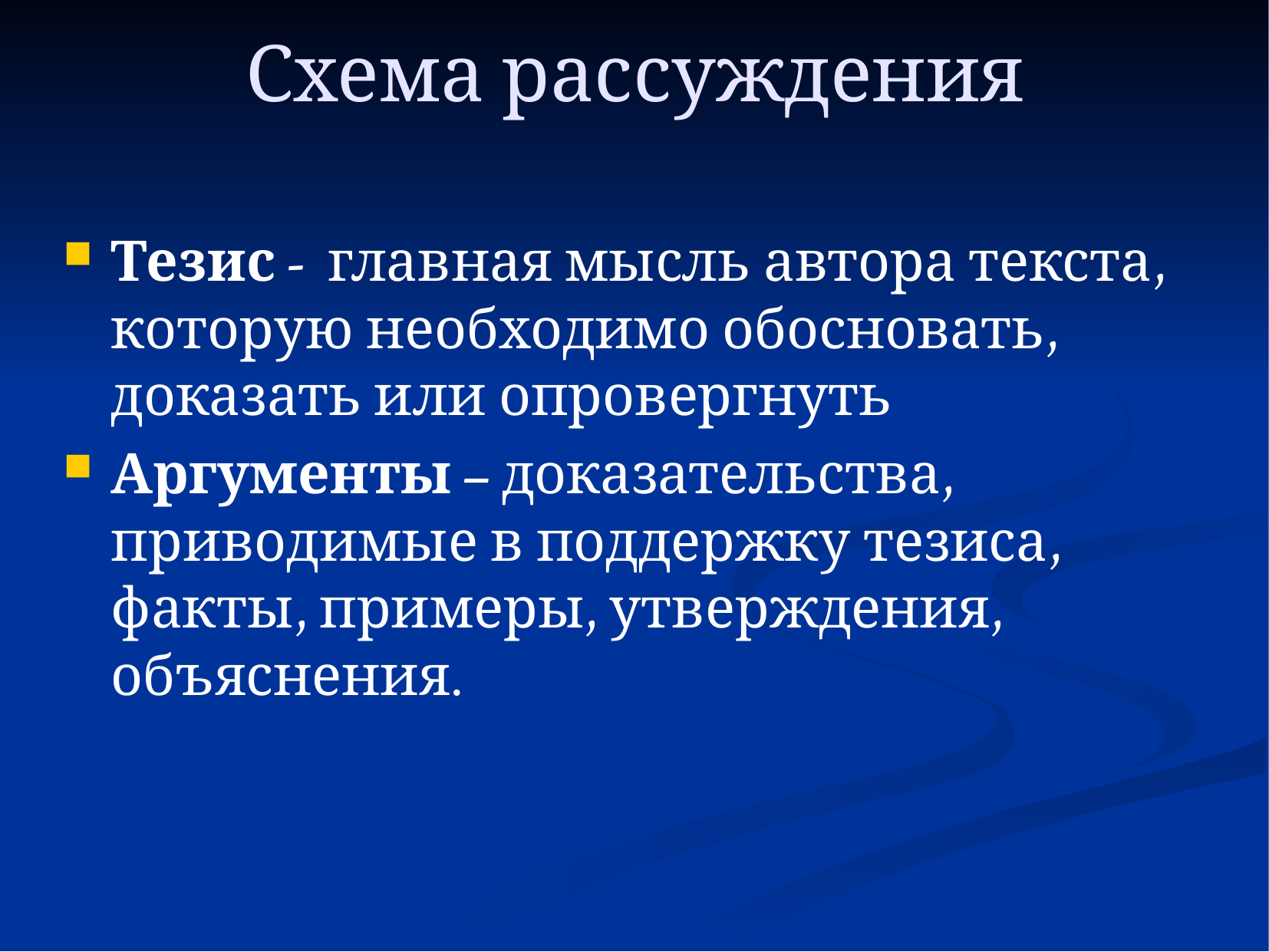

Схема рассуждения
Тезис -  главная мысль автора текста, которую необходимо обосновать, доказать или опровергнуть
Аргументы – доказательства, приводимые в поддержку тезиса, факты, примеры, утверждения, объяснения.